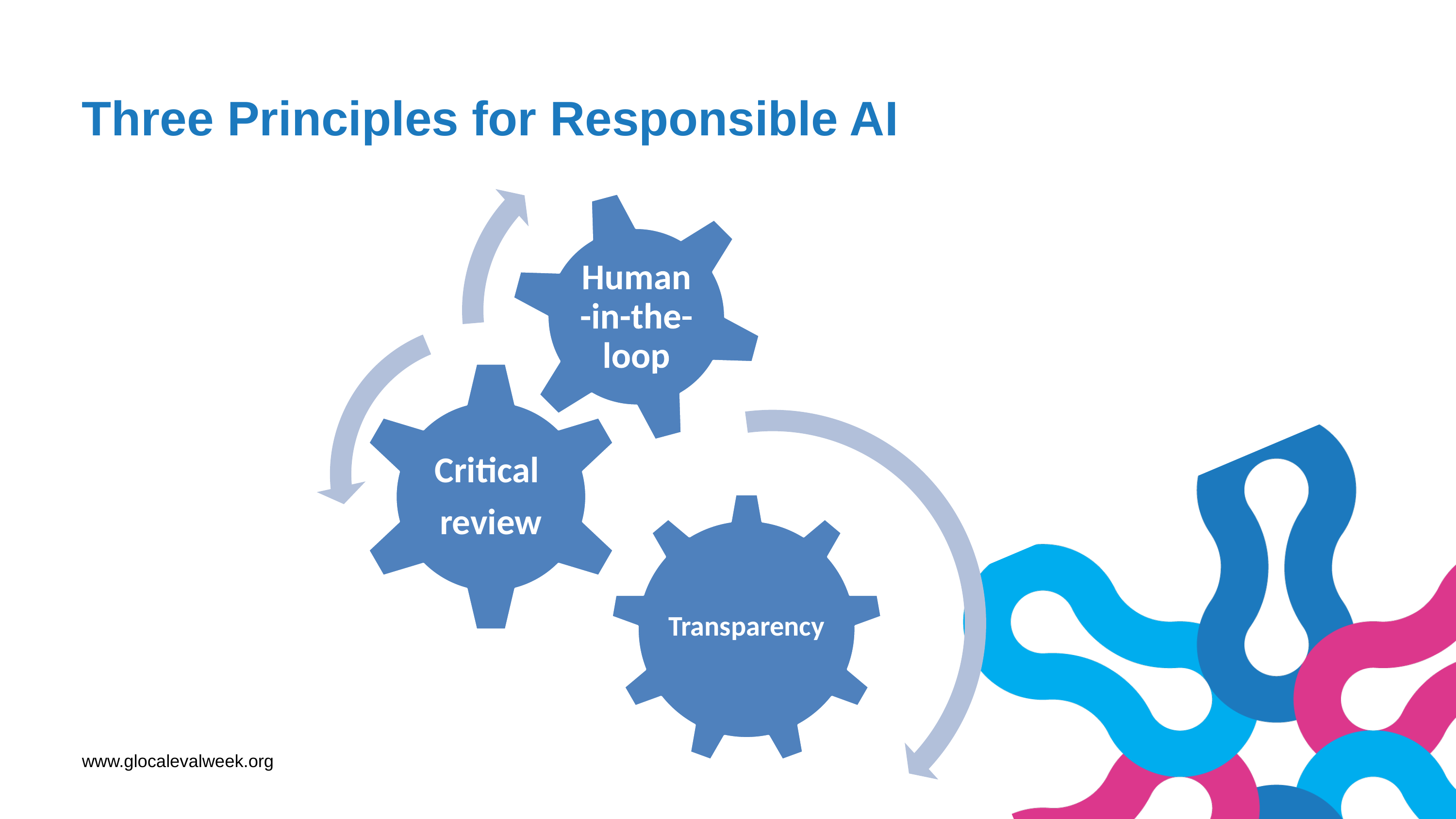

Three Principles for Responsible AI
Transparency
Critical
review
Human-in-the-loop

www.glocalevalweek.org